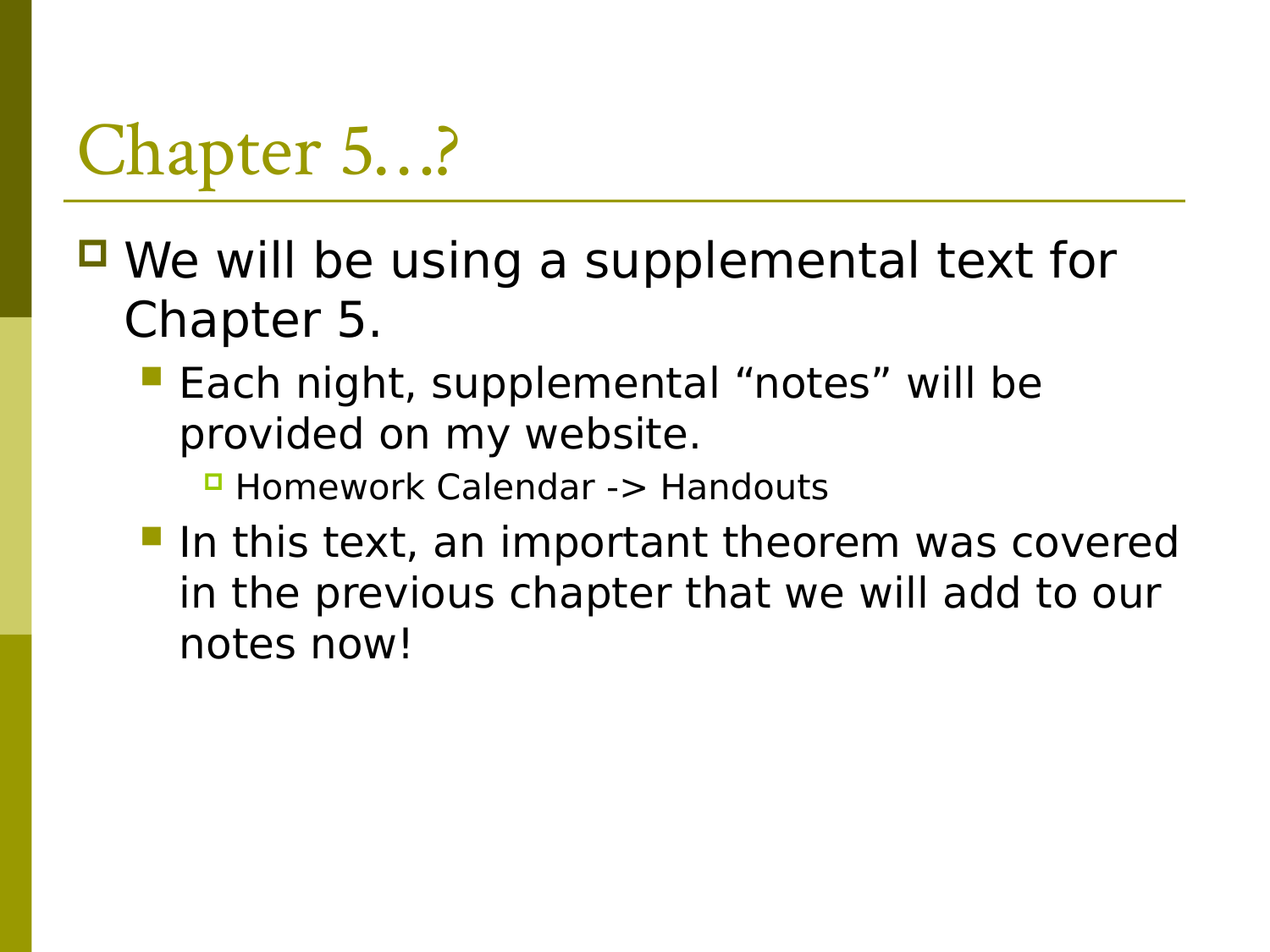

# Chapter 5…?
We will be using a supplemental text for Chapter 5.
Each night, supplemental “notes” will be provided on my website.
Homework Calendar -> Handouts
In this text, an important theorem was covered in the previous chapter that we will add to our notes now!